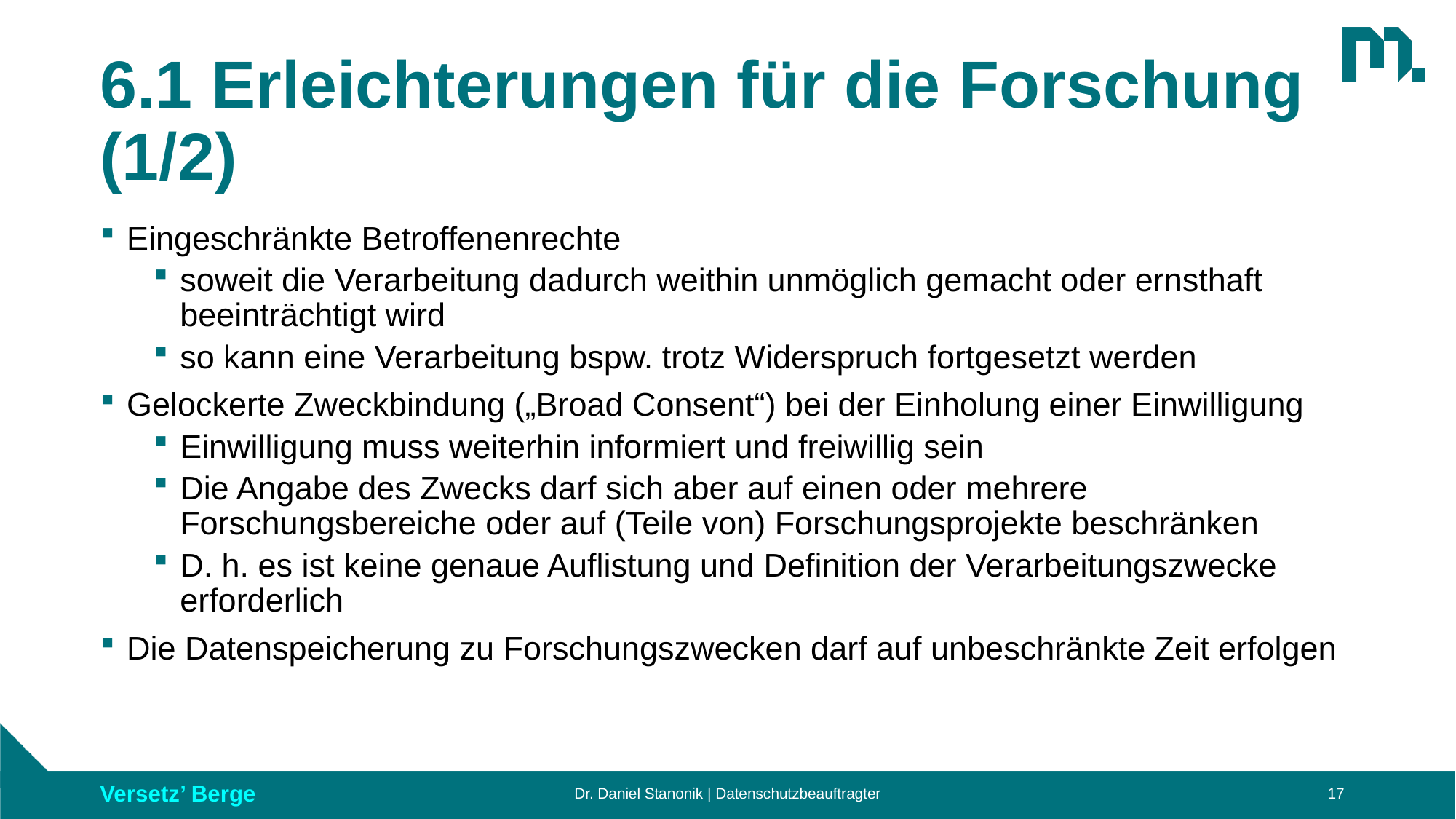

# 6.1 Erleichterungen für die Forschung (1/2)
Eingeschränkte Betroffenenrechte
soweit die Verarbeitung dadurch weithin unmöglich gemacht oder ernsthaft beeinträchtigt wird
so kann eine Verarbeitung bspw. trotz Widerspruch fortgesetzt werden
Gelockerte Zweckbindung („Broad Consent“) bei der Einholung einer Einwilligung
Einwilligung muss weiterhin informiert und freiwillig sein
Die Angabe des Zwecks darf sich aber auf einen oder mehrere Forschungsbereiche oder auf (Teile von) Forschungsprojekte beschränken
D. h. es ist keine genaue Auflistung und Definition der Verarbeitungszwecke erforderlich
Die Datenspeicherung zu Forschungszwecken darf auf unbeschränkte Zeit erfolgen

Dr. Daniel Stanonik | Datenschutzbeauftragter
17